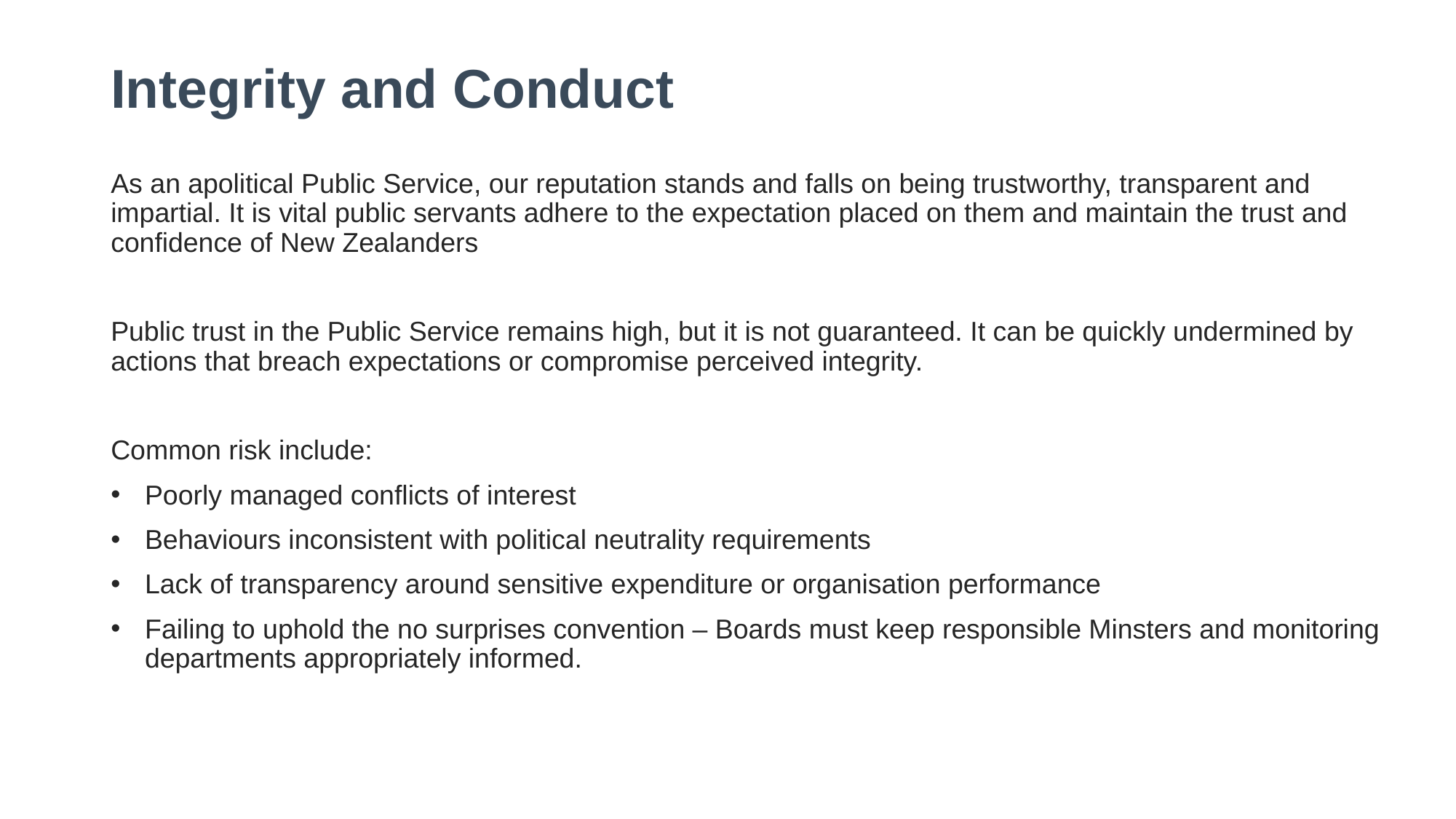

# Integrity and Conduct
As an apolitical Public Service, our reputation stands and falls on being trustworthy, transparent and impartial. It is vital public servants adhere to the expectation placed on them and maintain the trust and confidence of New Zealanders

Public trust in the Public Service remains high, but it is not guaranteed. It can be quickly undermined by actions that breach expectations or compromise perceived integrity.

Common risk include:
Poorly managed conflicts of interest
Behaviours inconsistent with political neutrality requirements
Lack of transparency around sensitive expenditure or organisation performance
Failing to uphold the no surprises convention – Boards must keep responsible Minsters and monitoring departments appropriately informed.